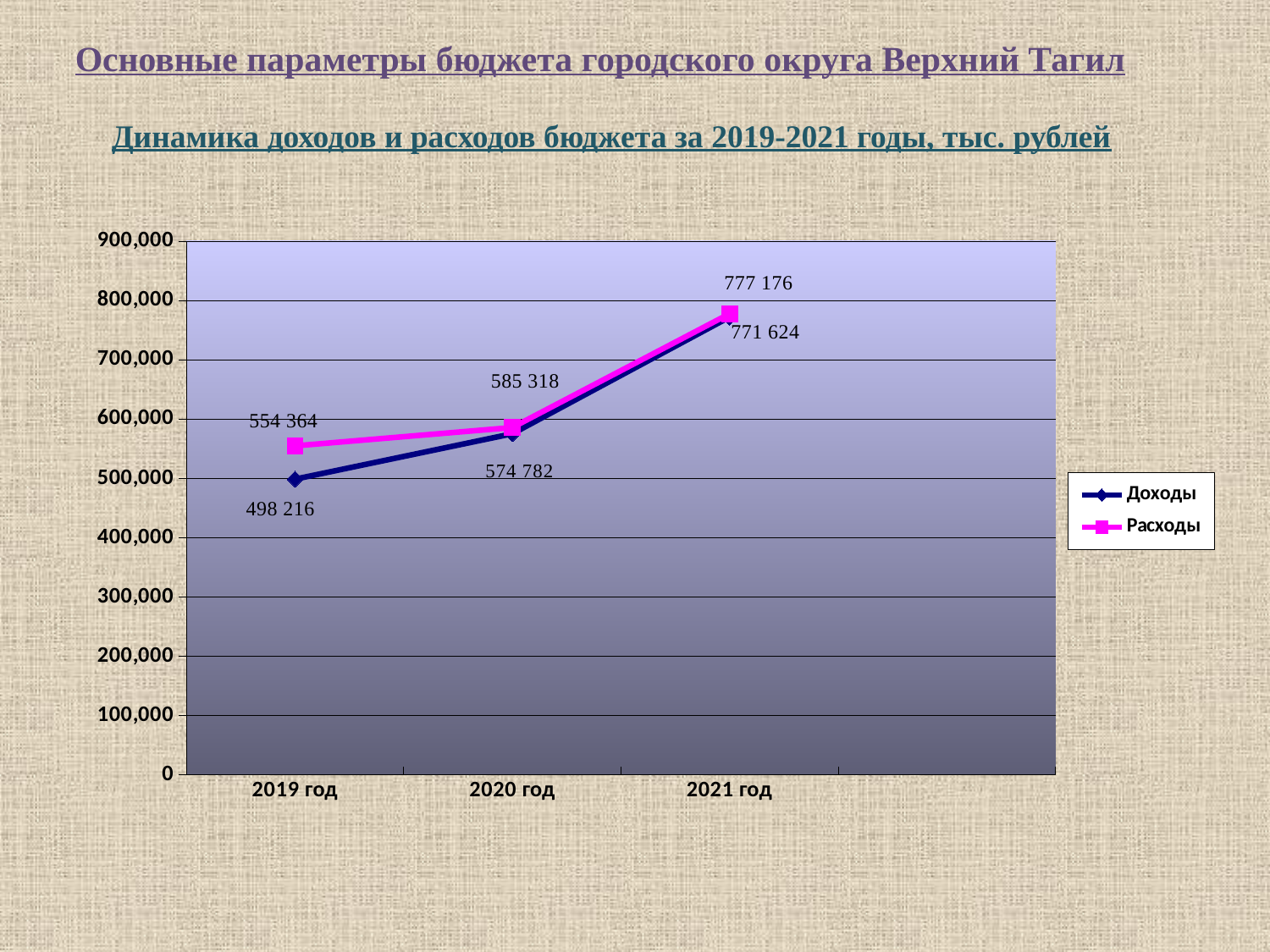

Основные параметры бюджета городского округа Верхний Тагил
Динамика доходов и расходов бюджета за 2019-2021 годы, тыс. рублей

### Chart

| Category | Доходы | Расходы |
|---|---|---|
| 2019 год | 498216.0 | 554364.0 |
| 2020 год | 574782.0 | 585318.0 |
| 2021 год | 771624.0 | 777176.0 |